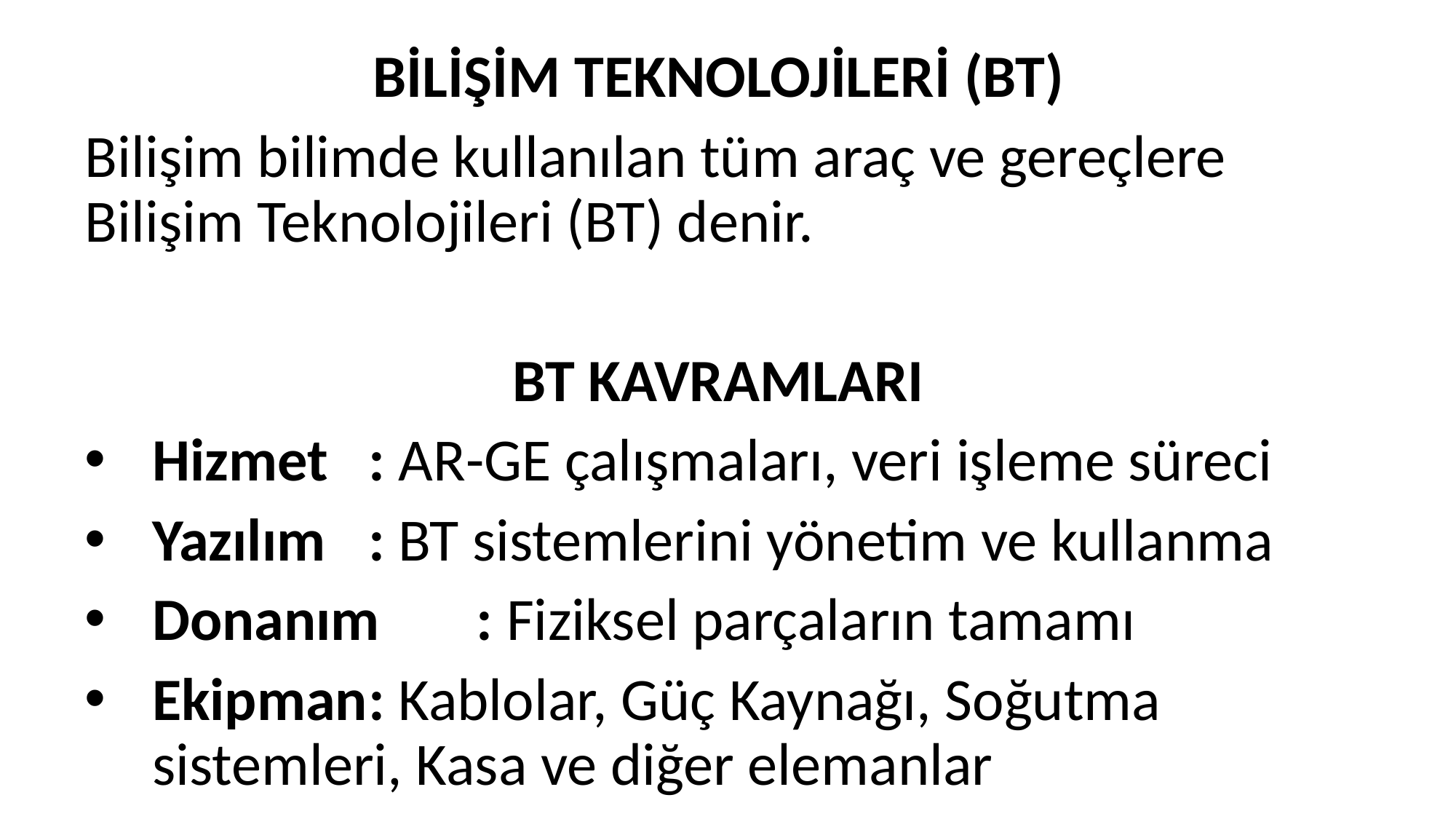

BİLİŞİM TEKNOLOJİLERİ (BT)
Bilişim bilimde kullanılan tüm araç ve gereçlere Bilişim Teknolojileri (BT) denir.

BT KAVRAMLARI
Hizmet	: AR-GE çalışmaları, veri işleme süreci
Yazılım	: BT sistemlerini yönetim ve kullanma
Donanım	: Fiziksel parçaların tamamı
Ekipman	: Kablolar, Güç Kaynağı, Soğutma sistemleri, Kasa ve diğer elemanlar